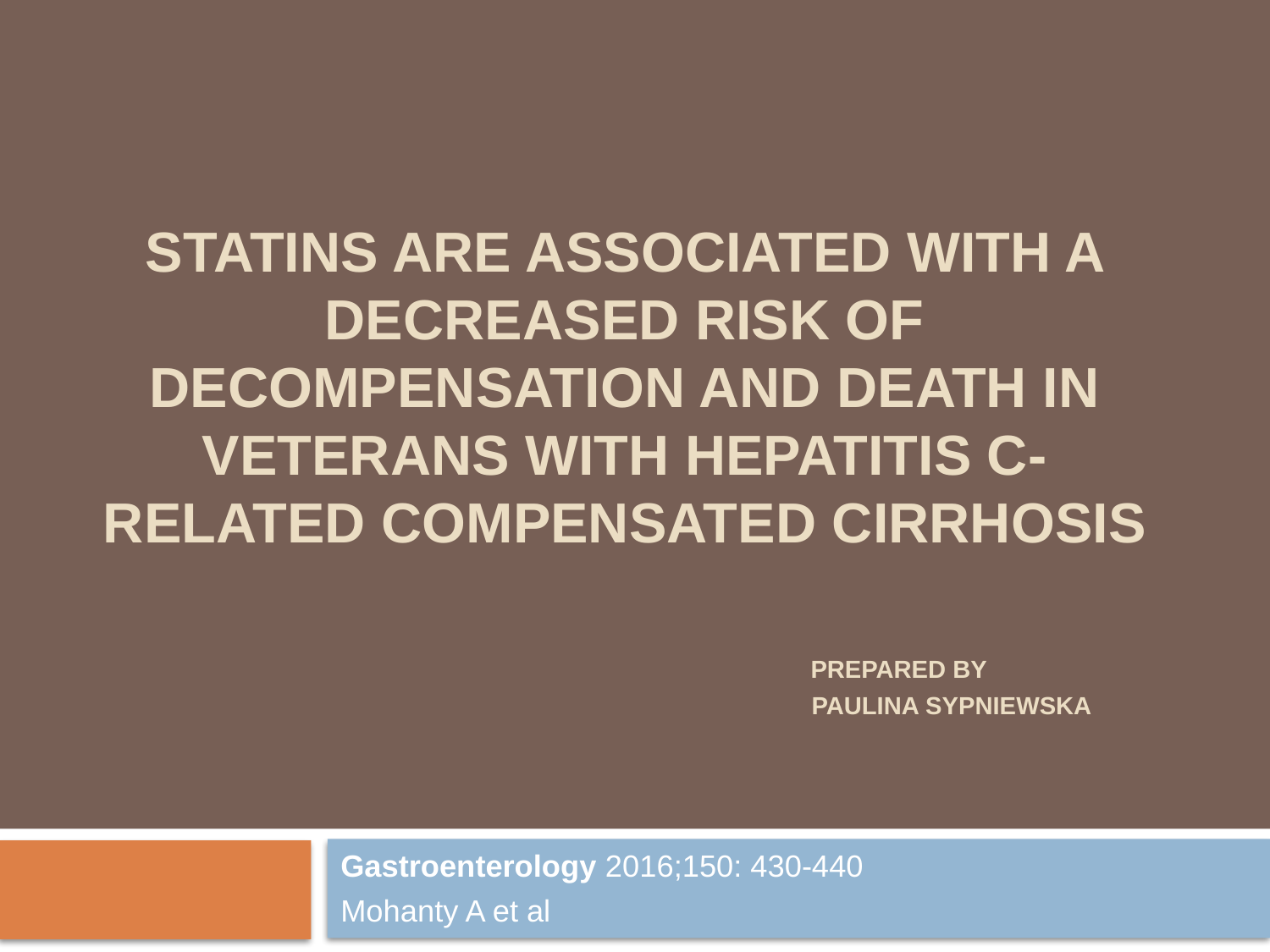

# Statins are associated with a decreased risk of decompensation and death in veterans with hepatitis C-related compensated cirrhosis prepared by Paulina Sypniewska
Gastroenterology 2016;150: 430-440
Mohanty A et al